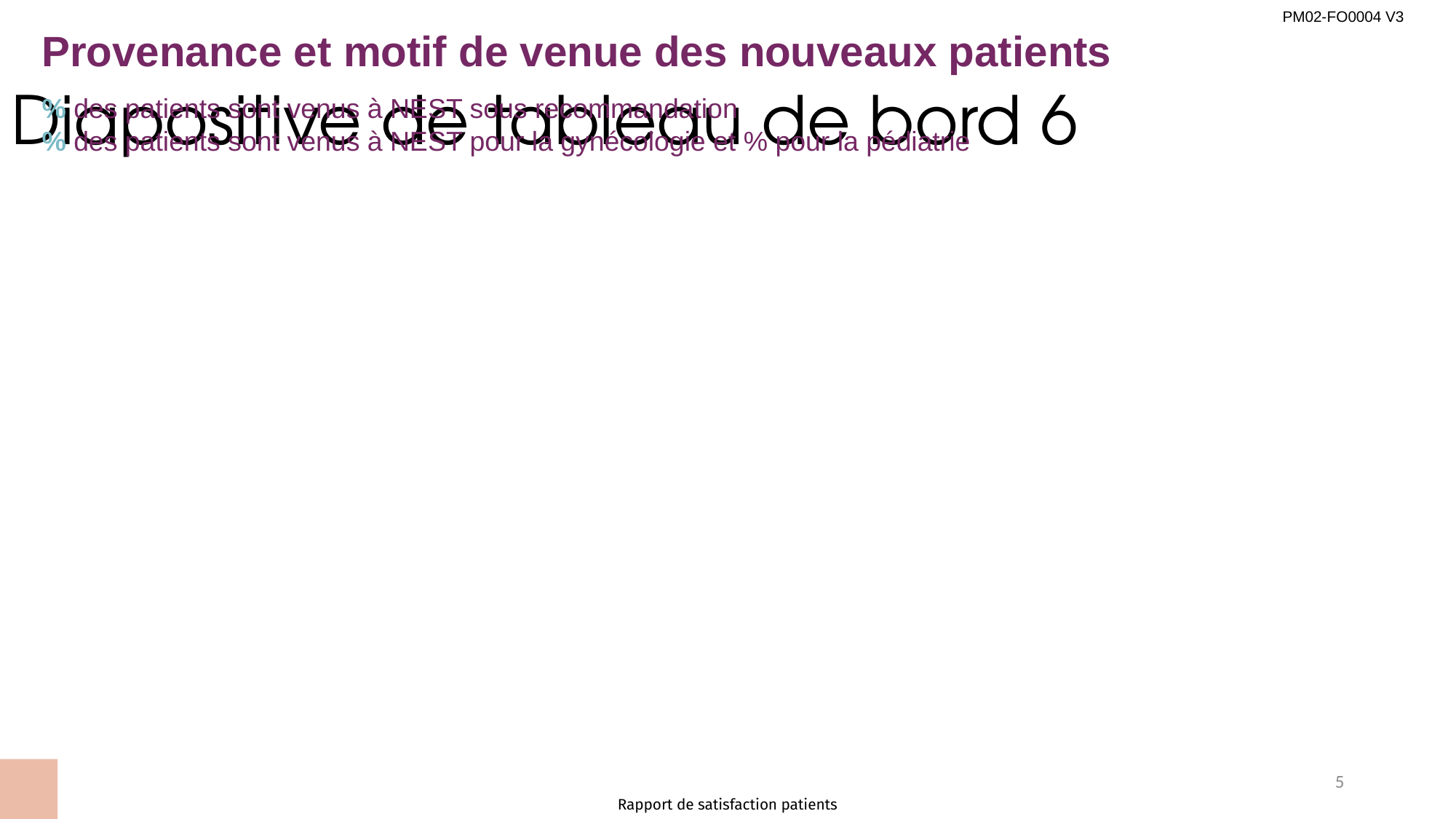

PM02-FO0004 V3
Provenance et motif de venue des nouveaux patients
Diapositive de tableau de bord 6
% des patients sont venus à NEST sous recommandation
% des patients sont venus à NEST pour la gynécologie et % pour la pédiatrie

5
Rapport de satisfaction patients